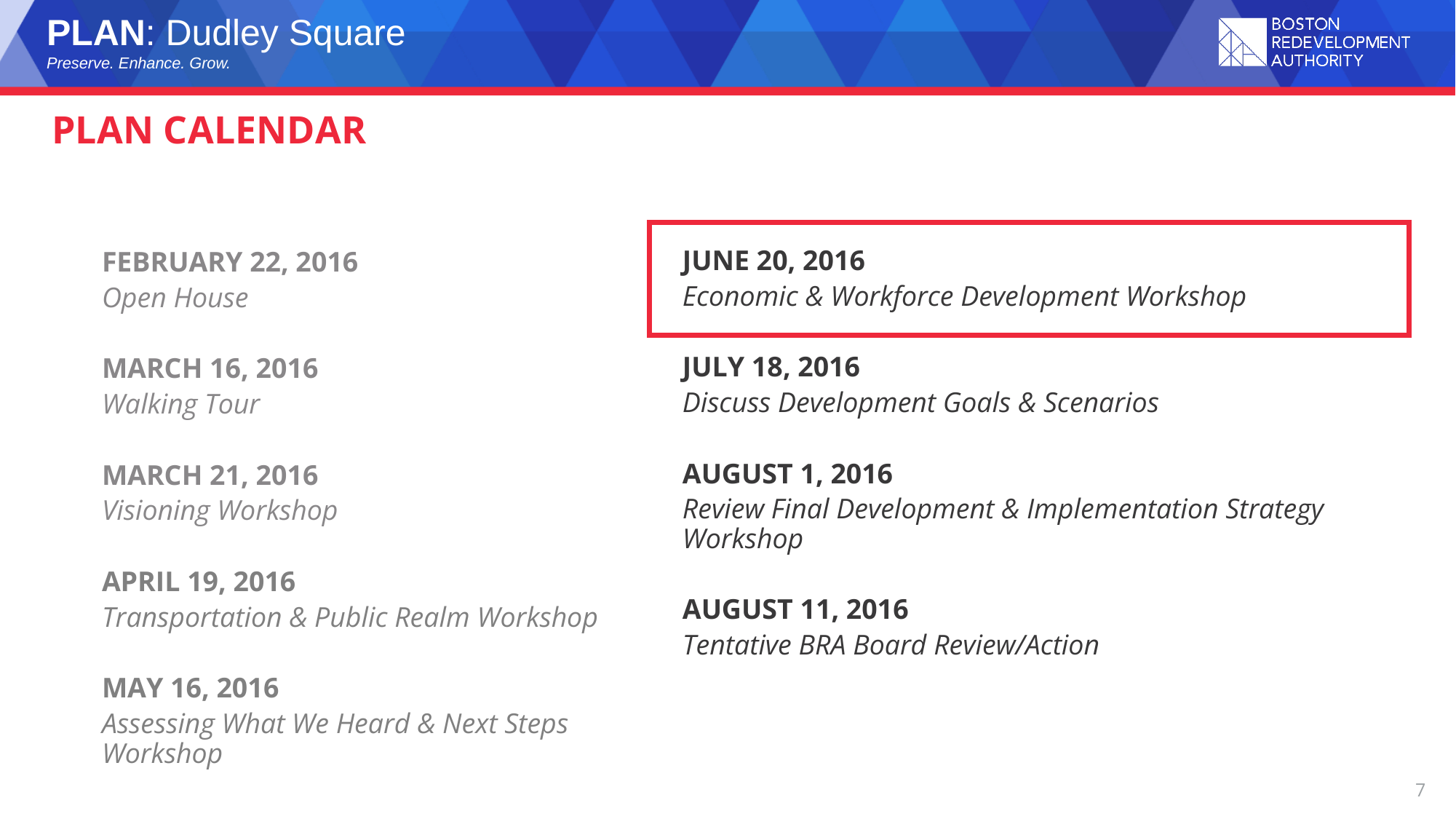

# PLAN Calendar

JUNE 20, 2016
Economic & Workforce Development Workshop

JULY 18, 2016
Discuss Development Goals & Scenarios

AUGUST 1, 2016
Review Final Development & Implementation Strategy Workshop

AUGUST 11, 2016
Tentative BRA Board Review/Action
FEBRUARY 22, 2016
Open House

MARCH 16, 2016
Walking Tour

MARCH 21, 2016
Visioning Workshop

APRIL 19, 2016
Transportation & Public Realm Workshop

MAY 16, 2016
Assessing What We Heard & Next Steps Workshop